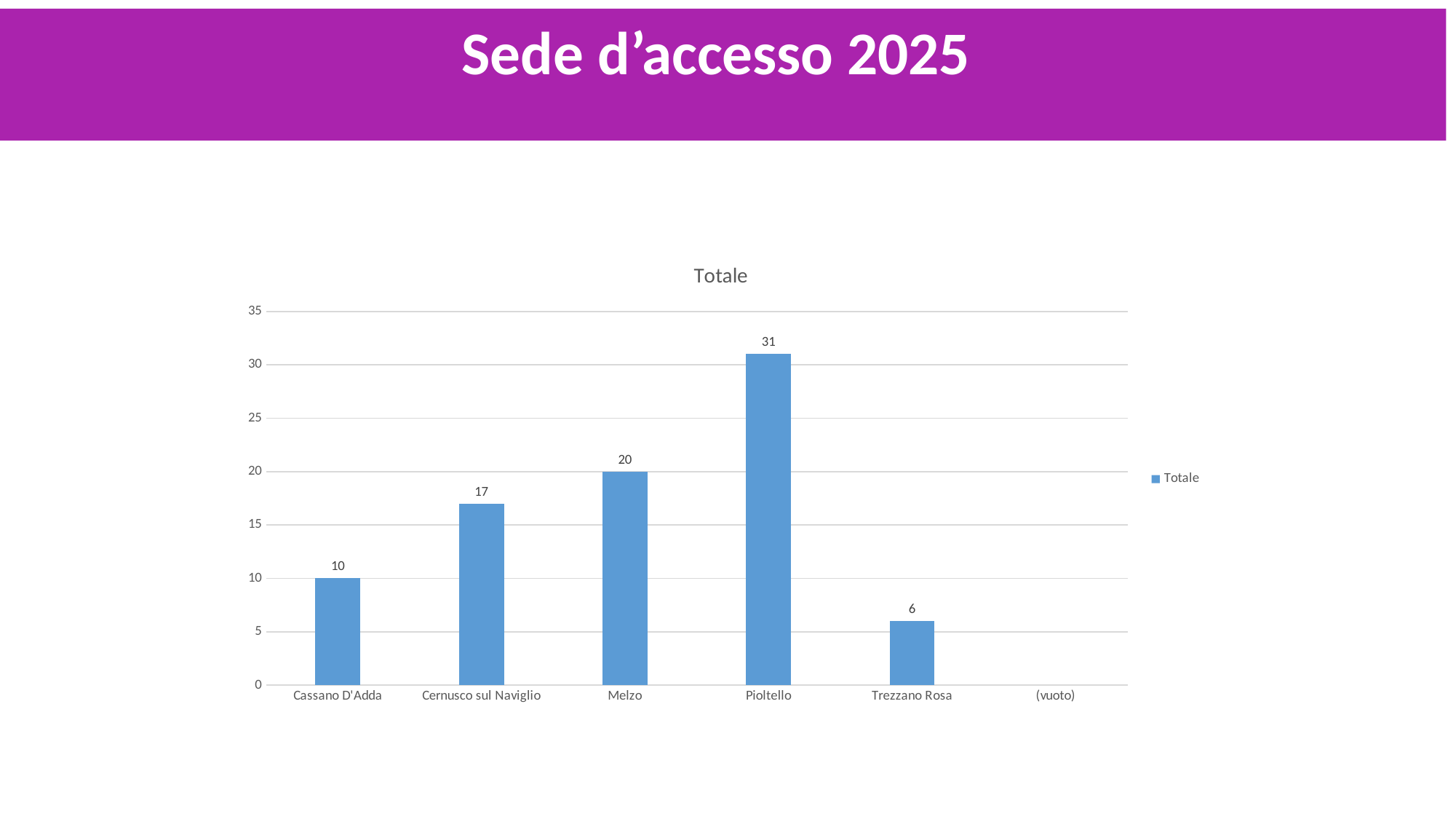

Sede d’accesso 2025

### Chart:

| Category | Totale |
|---|---|
| Cassano D'Adda | 10.0 |
| Cernusco sul Naviglio | 17.0 |
| Melzo | 20.0 |
| Pioltello | 31.0 |
| Trezzano Rosa | 6.0 |
| (vuoto) | None |